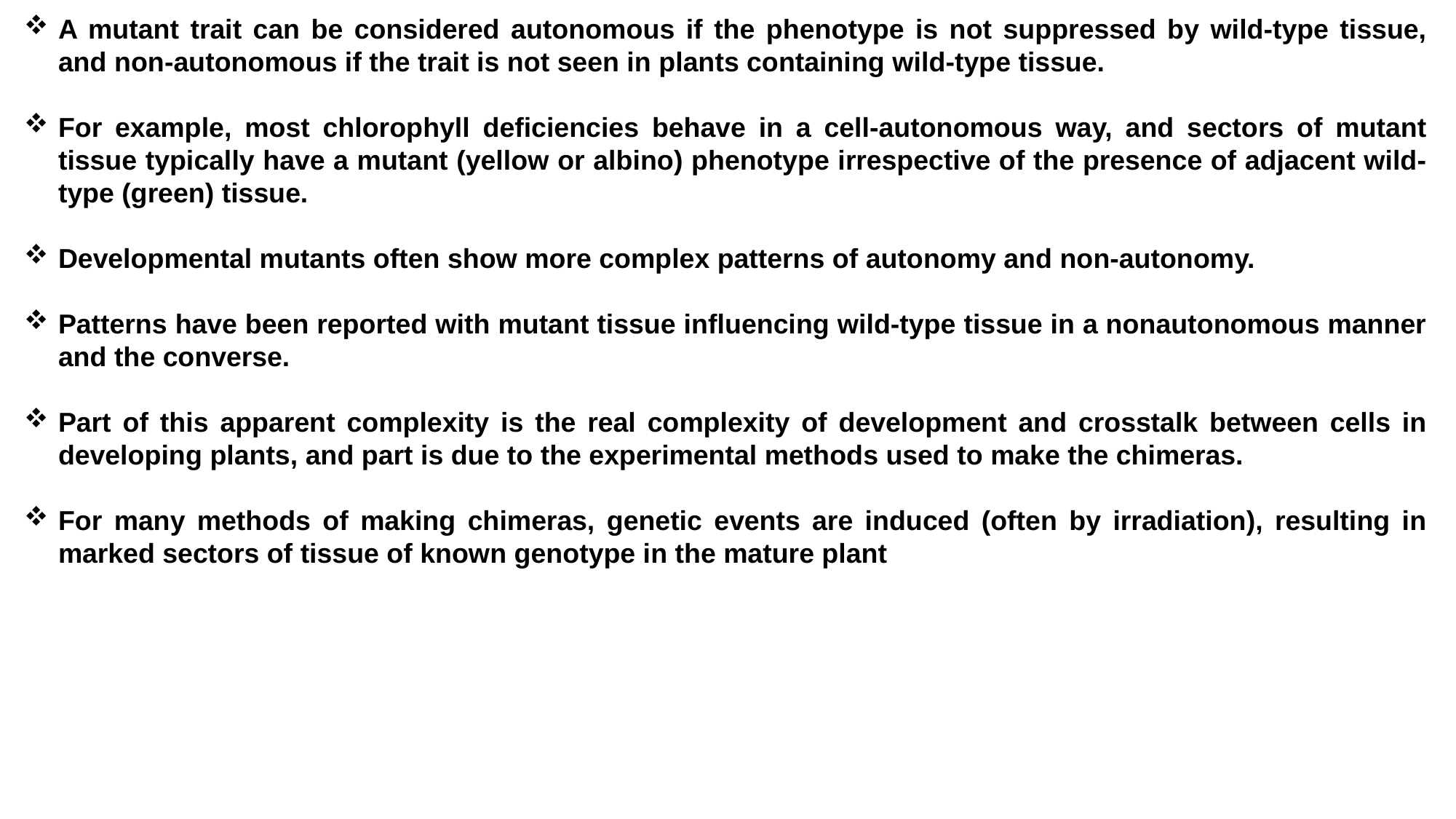

A mutant trait can be considered autonomous if the phenotype is not suppressed by wild-type tissue, and non-autonomous if the trait is not seen in plants containing wild-type tissue.

For example, most chlorophyll deficiencies behave in a cell-autonomous way, and sectors of mutant tissue typically have a mutant (yellow or albino) phenotype irrespective of the presence of adjacent wild-type (green) tissue.

Developmental mutants often show more complex patterns of autonomy and non-autonomy.

Patterns have been reported with mutant tissue influencing wild-type tissue in a nonautonomous manner and the converse.

Part of this apparent complexity is the real complexity of development and crosstalk between cells in developing plants, and part is due to the experimental methods used to make the chimeras.

For many methods of making chimeras, genetic events are induced (often by irradiation), resulting in marked sectors of tissue of known genotype in the mature plant